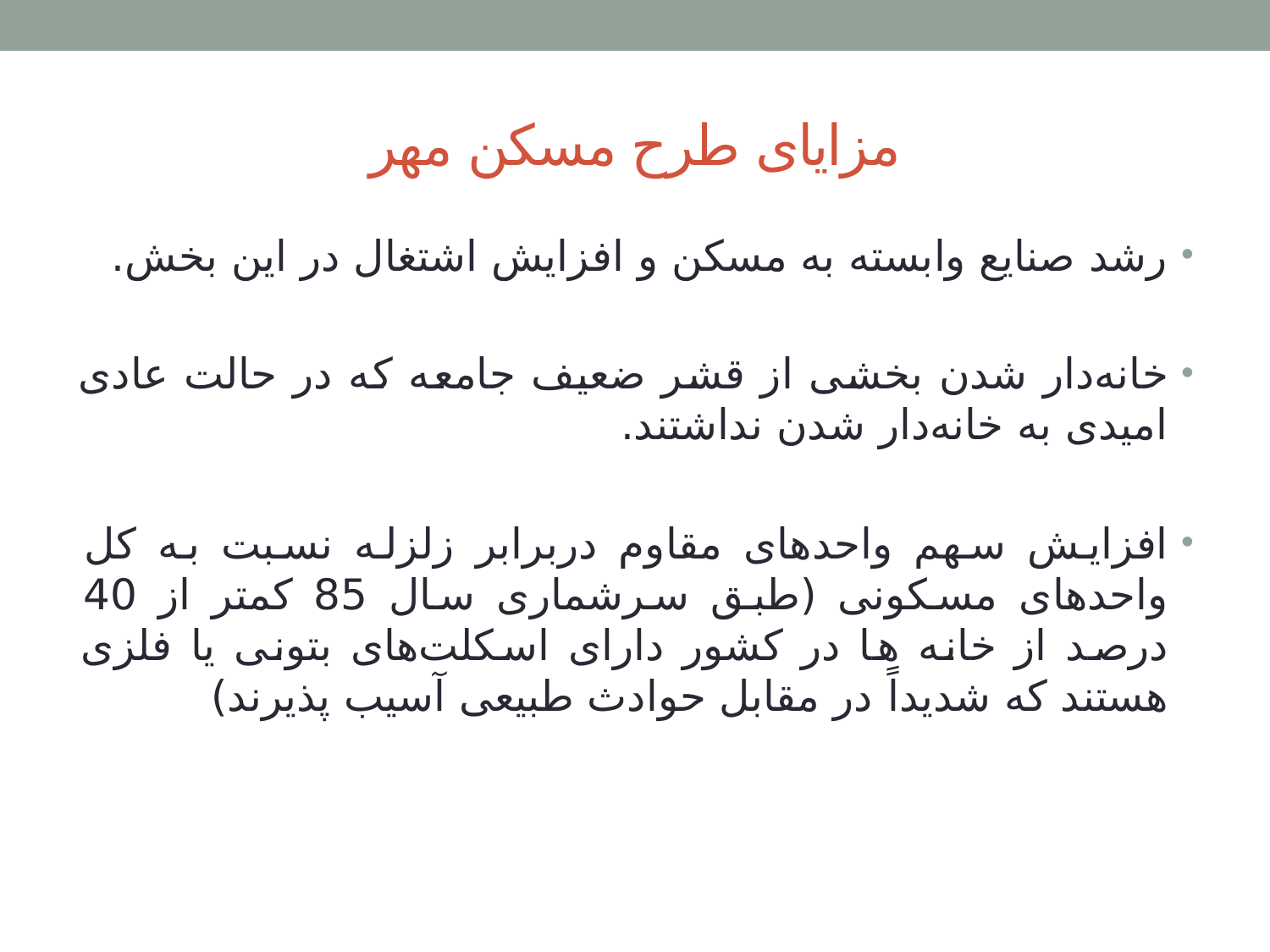

# مزایای طرح مسکن مهر
رشد صنایع وابسته به مسکن و افزایش اشتغال در این بخش.

خانه‌دار شدن بخشی از قشر ضعیف جامعه که در حالت عادی امیدی به خانه‌دار شدن نداشتند.

افزایش سهم واحدهای مقاوم دربرابر زلزله نسبت به کل واحدهای مسکونی (طبق سرشماری سال 85 کمتر از 40 درصد از خانه ها در کشور دارای اسکلت‌های بتونی یا فلزی هستند که شدیداً در مقابل حوادث طبیعی آسیب پذیرند)